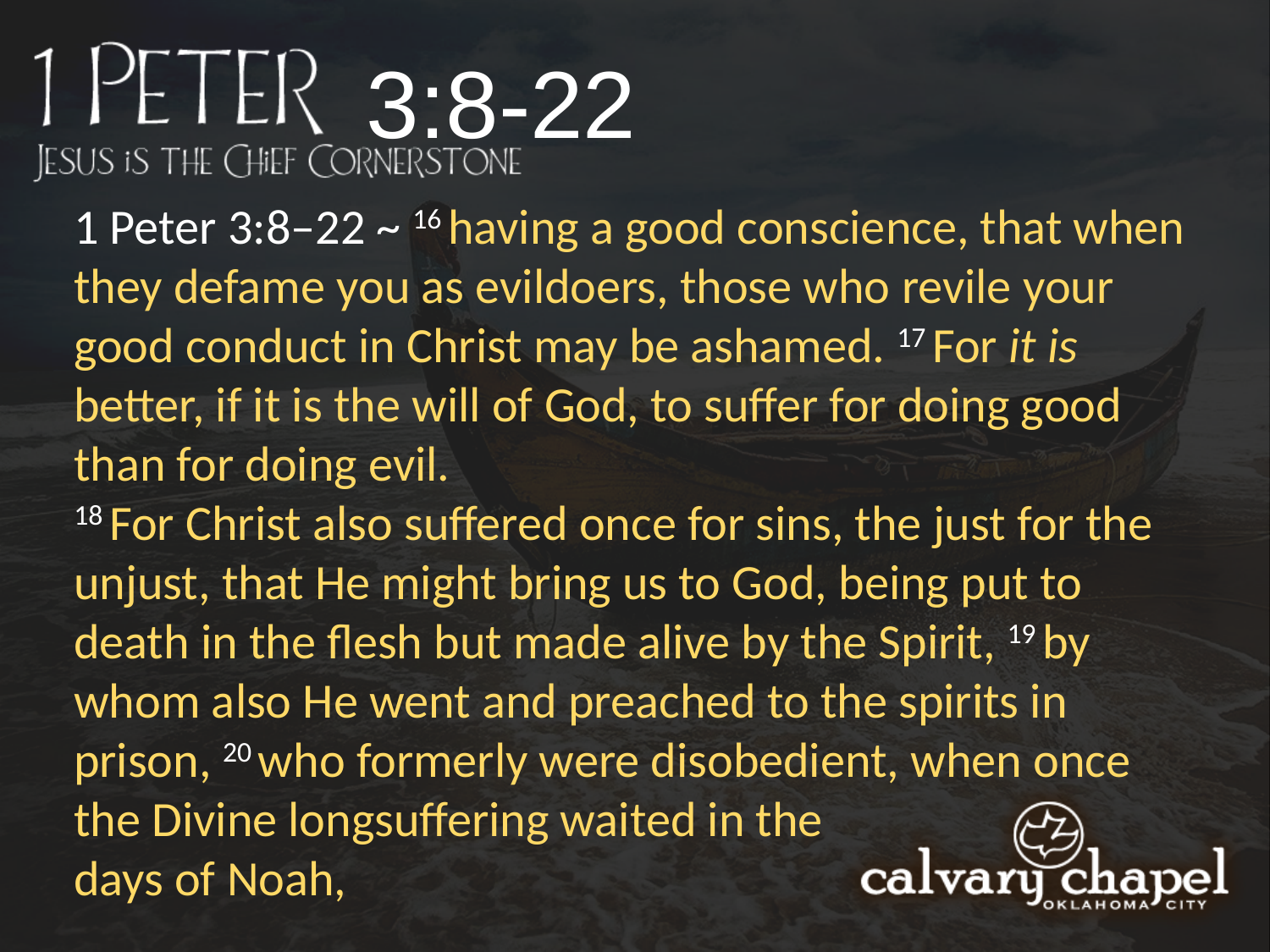

3:8-22
1 Peter 3:8–22 ~ 16 having a good conscience, that when they defame you as evildoers, those who revile your good conduct in Christ may be ashamed. 17 For it is better, if it is the will of God, to suffer for doing good than for doing evil.
18 For Christ also suffered once for sins, the just for the unjust, that He might bring us to God, being put to death in the flesh but made alive by the Spirit, 19 by whom also He went and preached to the spirits in prison, 20 who formerly were disobedient, when once the Divine longsuffering waited in the
days of Noah,